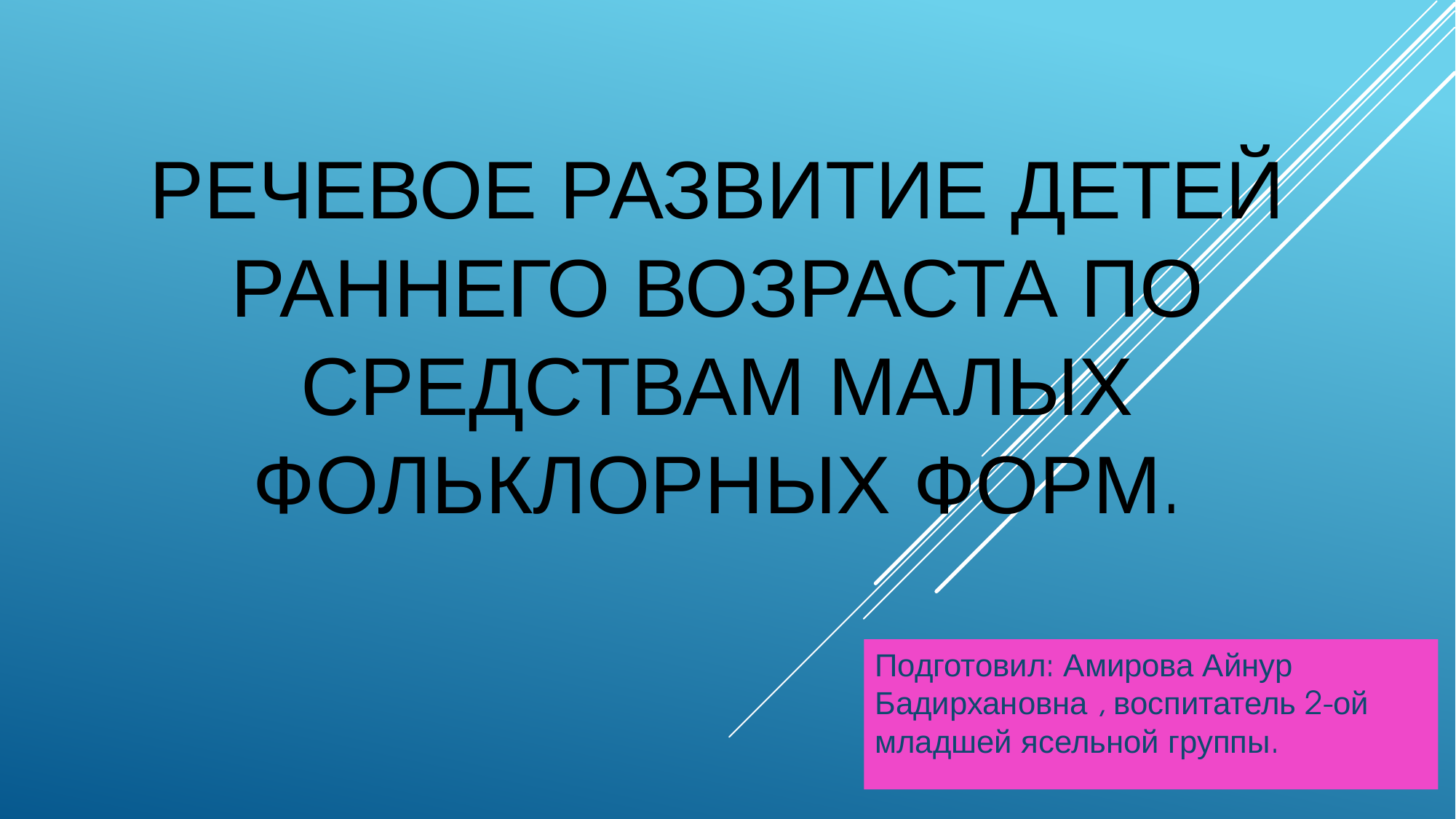

# Речевое развитие детей раннего возраста по средствам малых фольклорных форм.
Подготовил: Амирова Айнур Бадирхановна , воспитатель 2-ой младшей ясельной группы.